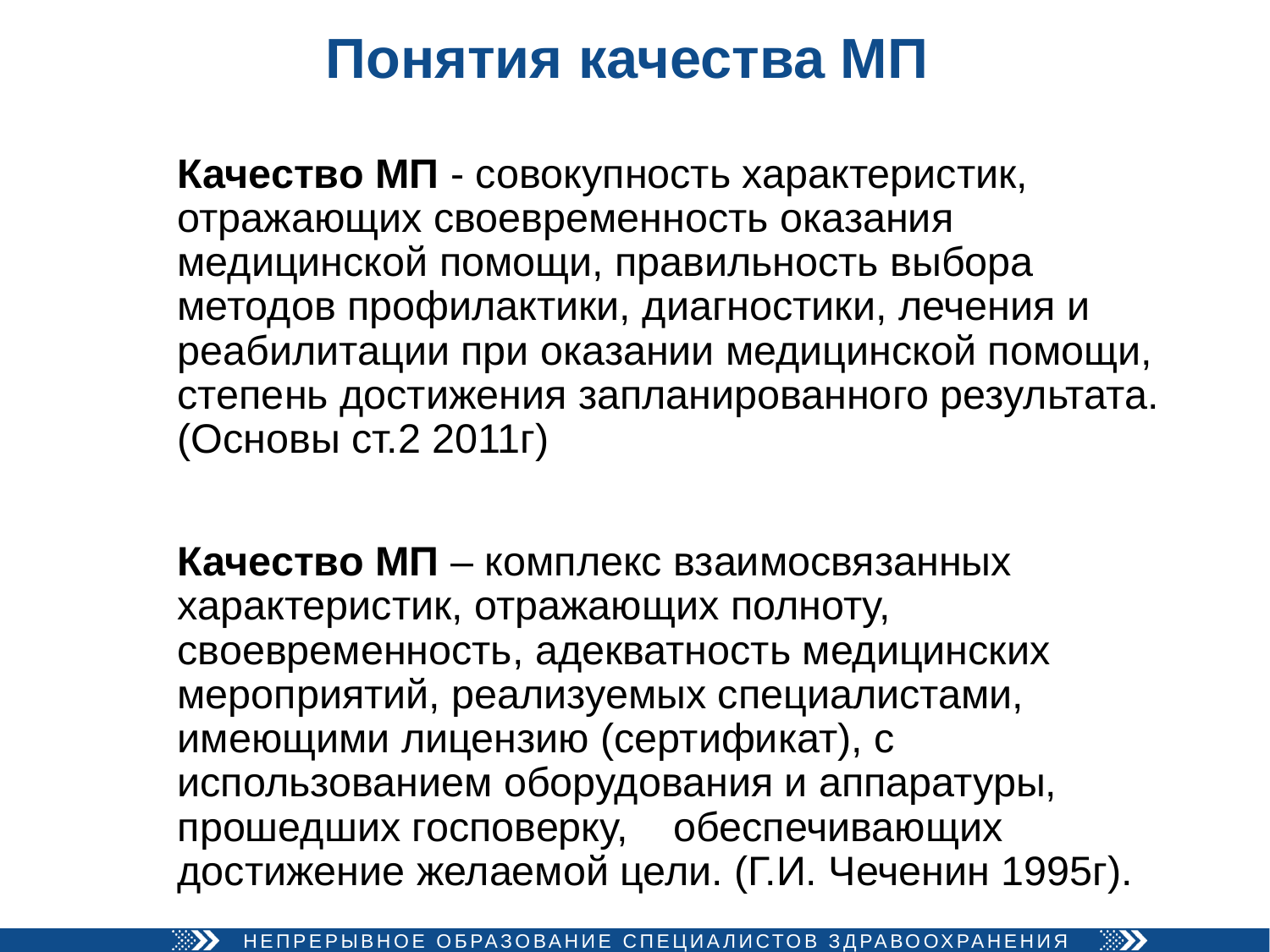

# Понятия качества МП
Качество МП - совокупность характеристик, отражающих своевременность оказания медицинской помощи, правильность выбора методов профилактики, диагностики, лечения и реабилитации при оказании медицинской помощи, степень достижения запланированного результата. (Основы ст.2 2011г)
Качество МП – комплекс взаимосвязанных характеристик, отражающих полноту, своевременность, адекватность медицинских мероприятий, реализуемых специалистами, имеющими лицензию (сертификат), с использованием оборудования и аппаратуры, прошедших госповерку,    обеспечивающих достижение желаемой цели. (Г.И. Чеченин 1995г).